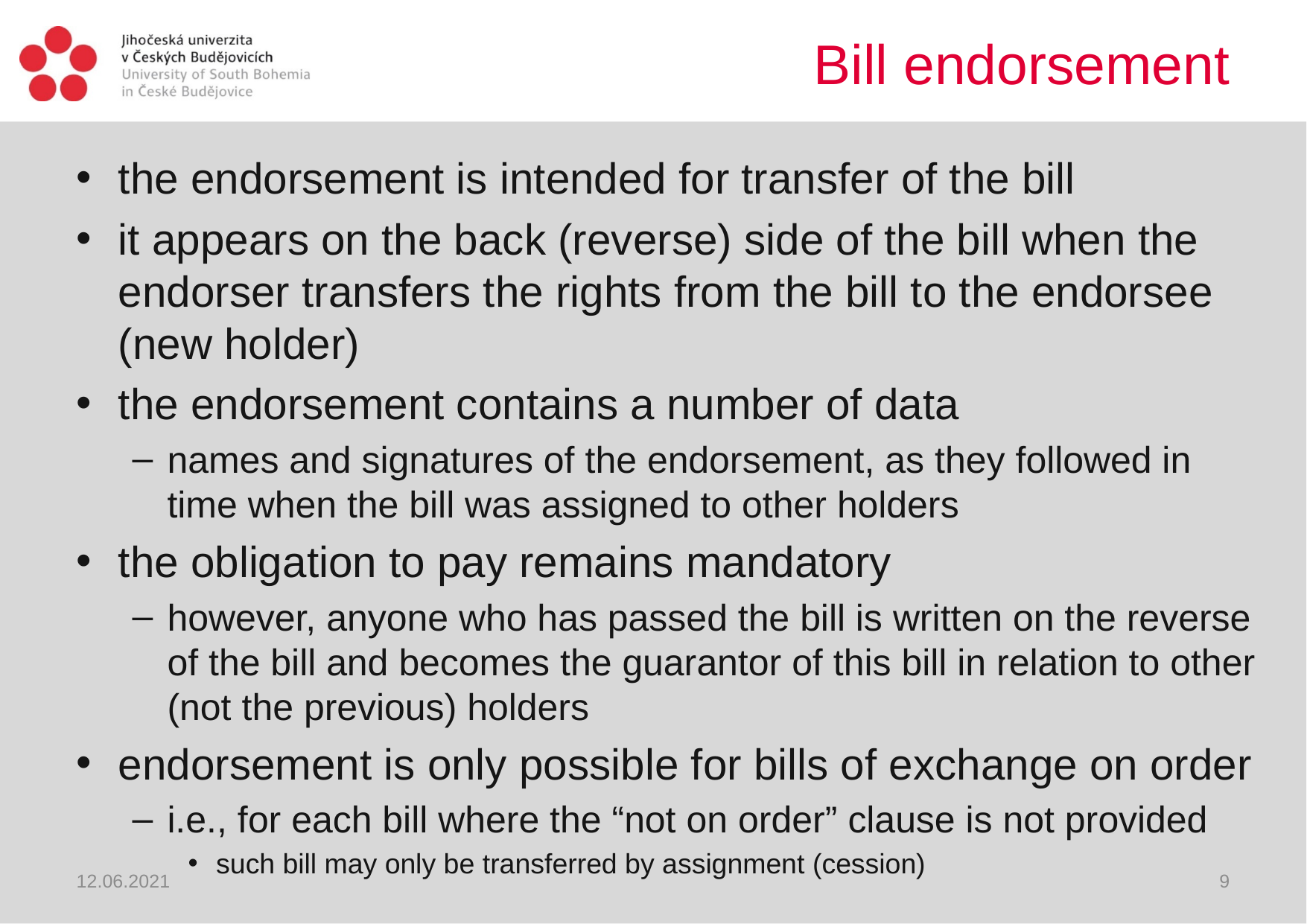

# Bill endorsement
the endorsement is intended for transfer of the bill
it appears on the back (reverse) side of the bill when the endorser transfers the rights from the bill to the endorsee (new holder)
the endorsement contains a number of data
names and signatures of the endorsement, as they followed in time when the bill was assigned to other holders
the obligation to pay remains mandatory
however, anyone who has passed the bill is written on the reverse of the bill and becomes the guarantor of this bill in relation to other (not the previous) holders
endorsement is only possible for bills of exchange on order
i.e., for each bill where the “not on order” clause is not provided
such bill may only be transferred by assignment (cession)

12.06.2021
9